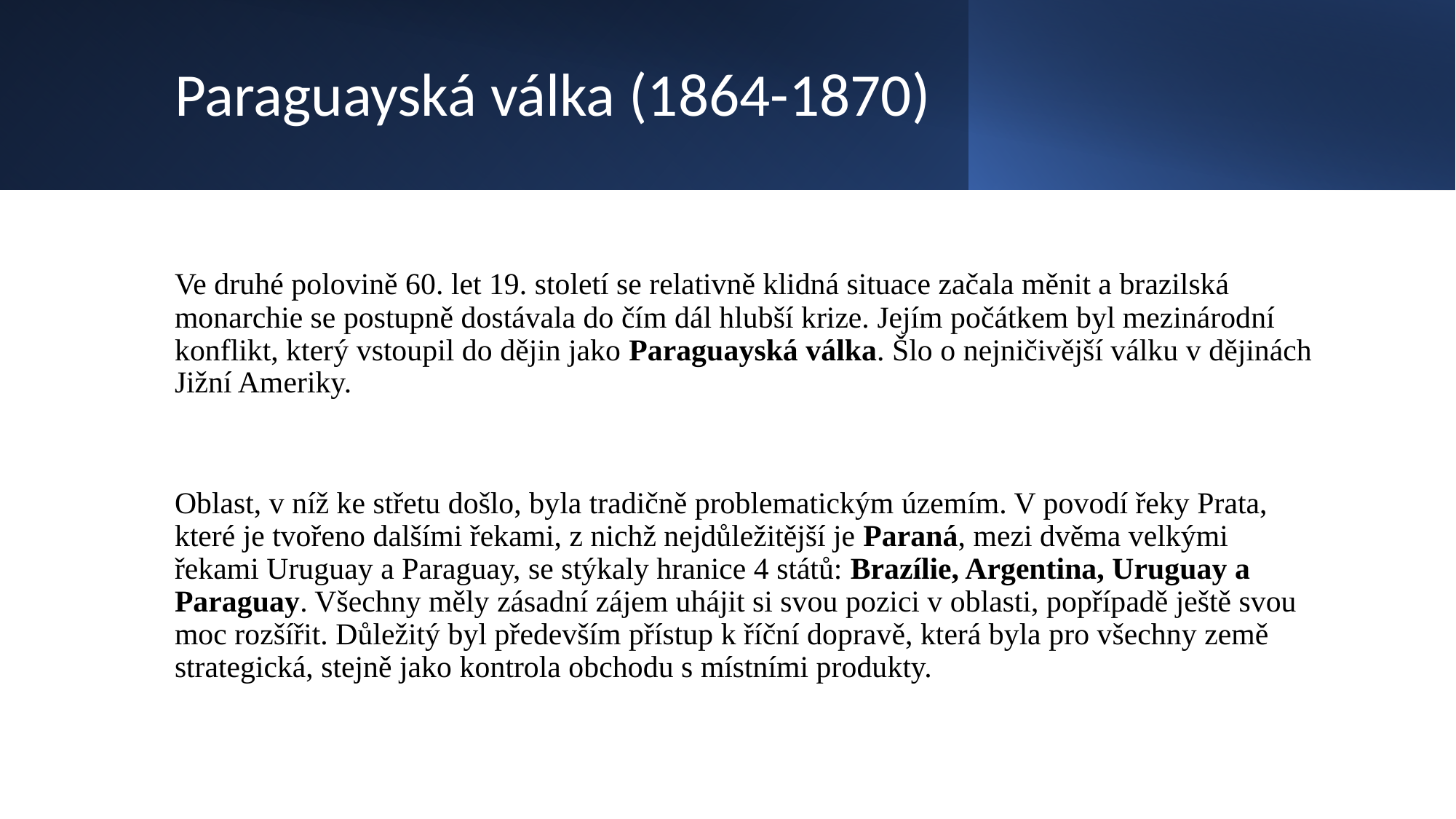

# Paraguayská válka (1864-1870)

Ve druhé polovině 60. let 19. století se relativně klidná situace začala měnit a brazilská monarchie se postupně dostávala do čím dál hlubší krize. Jejím počátkem byl mezinárodní konflikt, který vstoupil do dějin jako Paraguayská válka. Šlo o nejničivější válku v dějinách Jižní Ameriky.

Oblast, v níž ke střetu došlo, byla tradičně problematickým územím. V povodí řeky Prata, které je tvořeno dalšími řekami, z nichž nejdůležitější je Paraná, mezi dvěma velkými řekami Uruguay a Paraguay, se stýkaly hranice 4 států: Brazílie, Argentina, Uruguay a Paraguay. Všechny měly zásadní zájem uhájit si svou pozici v oblasti, popřípadě ještě svou moc rozšířit. Důležitý byl především přístup k říční dopravě, která byla pro všechny země strategická, stejně jako kontrola obchodu s místními produkty.